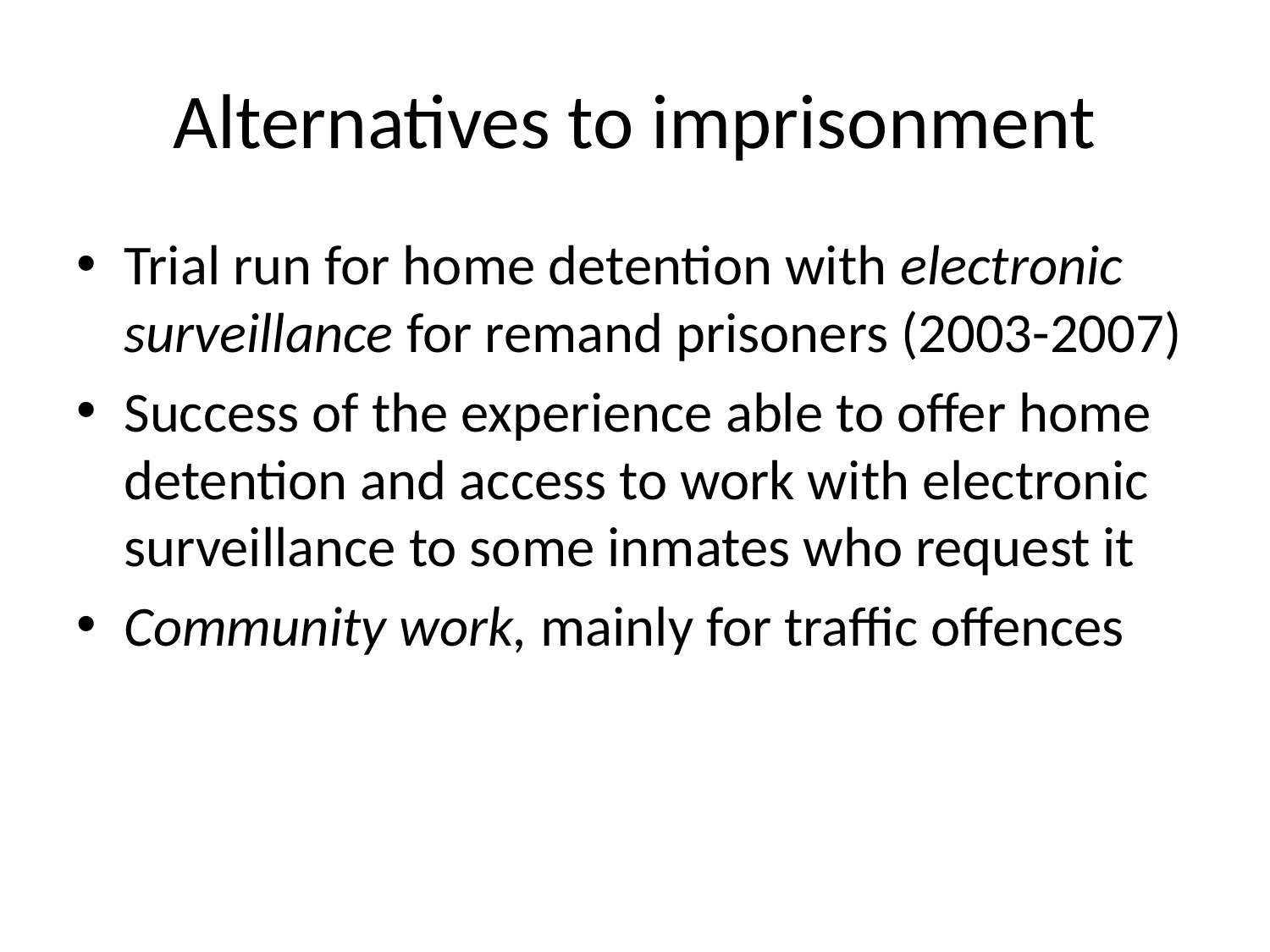

# Alternatives to imprisonment
Trial run for home detention with electronic surveillance for remand prisoners (2003-2007)
Success of the experience able to offer home detention and access to work with electronic surveillance to some inmates who request it
Community work, mainly for traffic offences